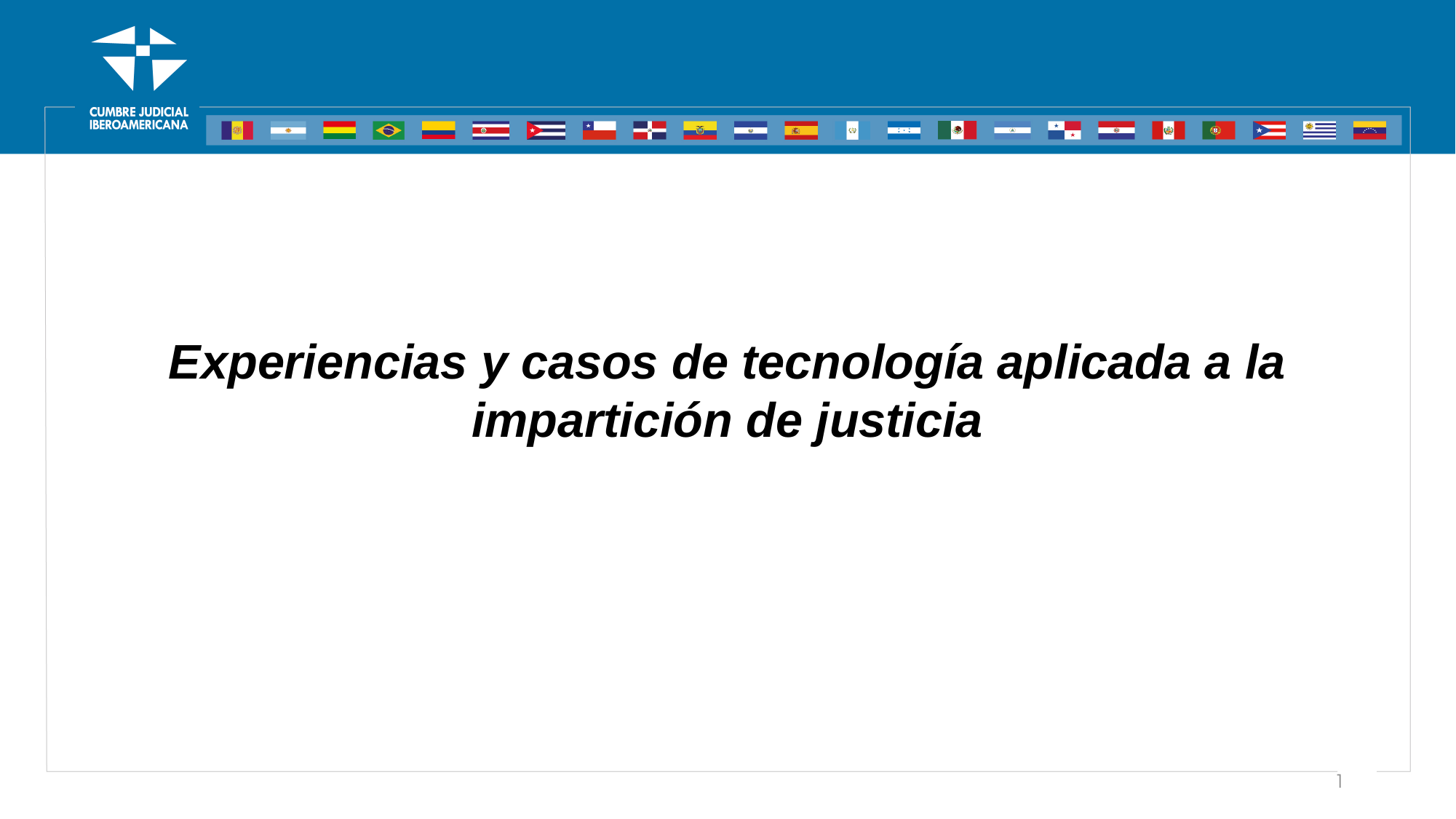

Experiencias y casos de tecnología aplicada a la impartición de justicia
1